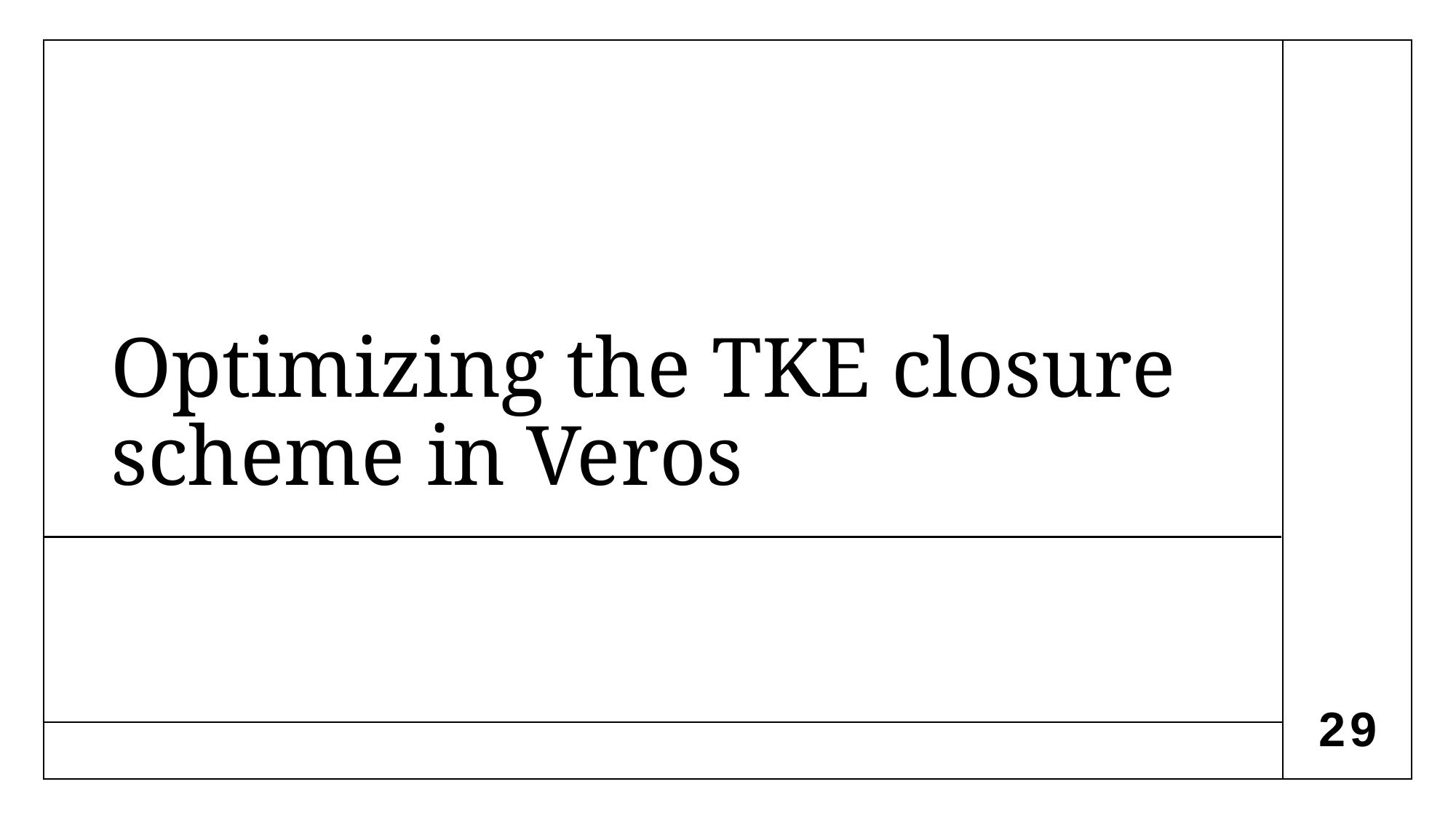

# Optimizing the TKE closure scheme in Veros
29